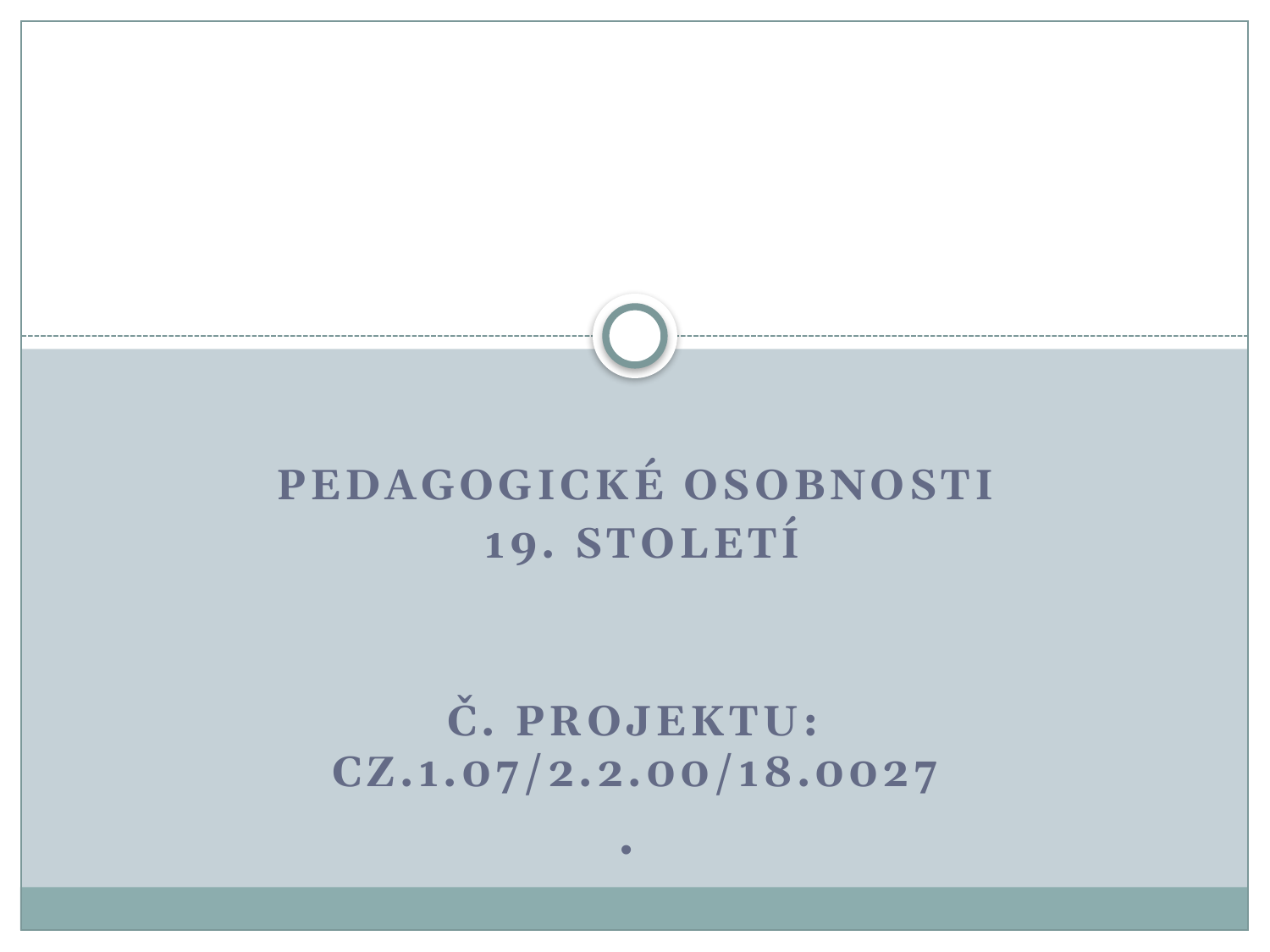

#

Pedagogické Osobnosti
 19. století

č. projektu: CZ.1.07/2.2.00/18.0027
.